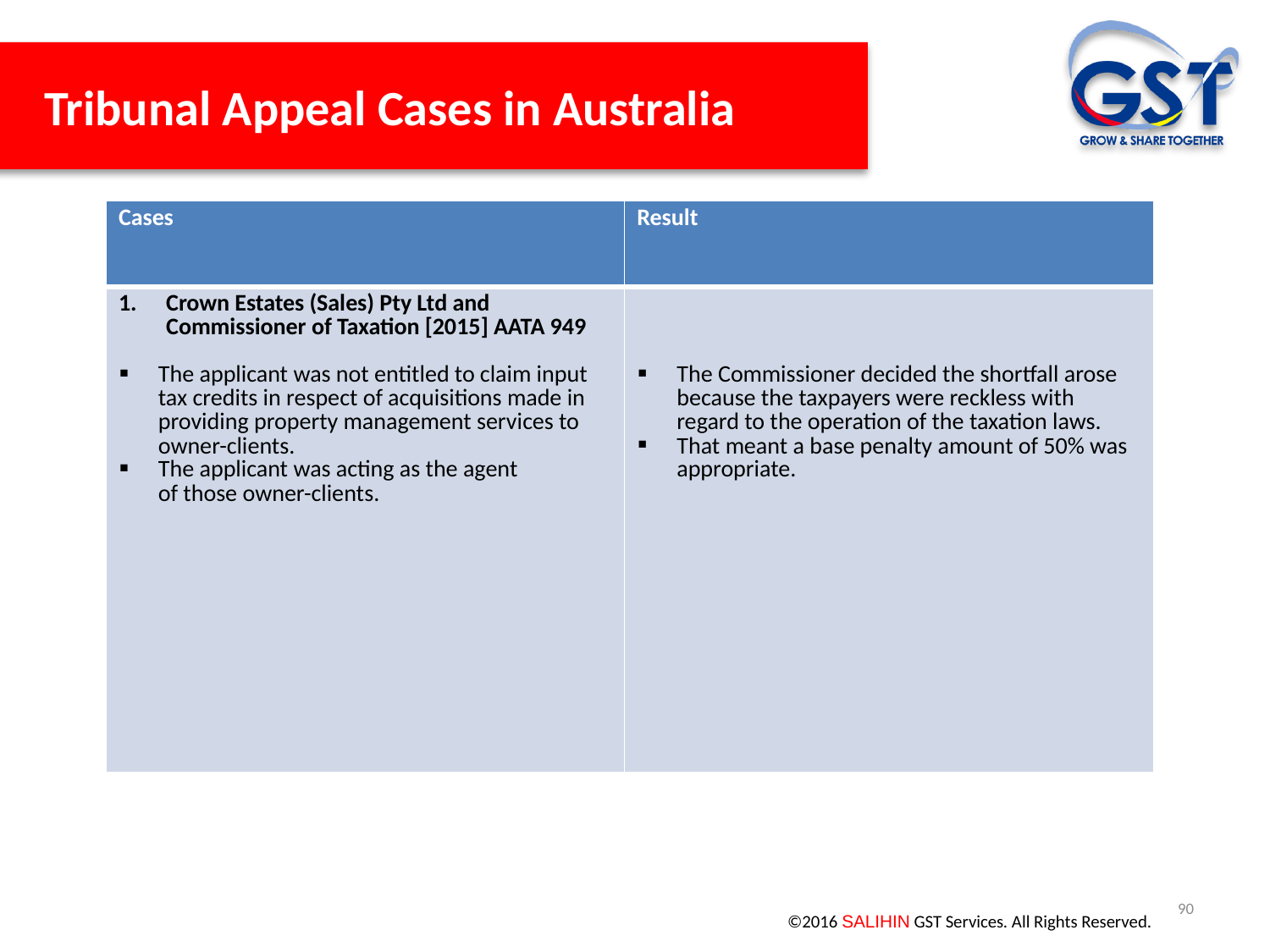

Tribunal Appeal Cases in Australia
| Cases | Result |
| --- | --- |
| Crown Estates (Sales) Pty Ltd and Commissioner of Taxation [2015] AATA 949 The applicant was not entitled to claim input tax credits in respect of acquisitions made in providing property management services to owner-clients. The applicant was acting as the agent of those owner-clients. | The Commissioner decided the shortfall arose because the taxpayers were reckless with regard to the operation of the taxation laws. That meant a base penalty amount of 50% was appropriate. |
90